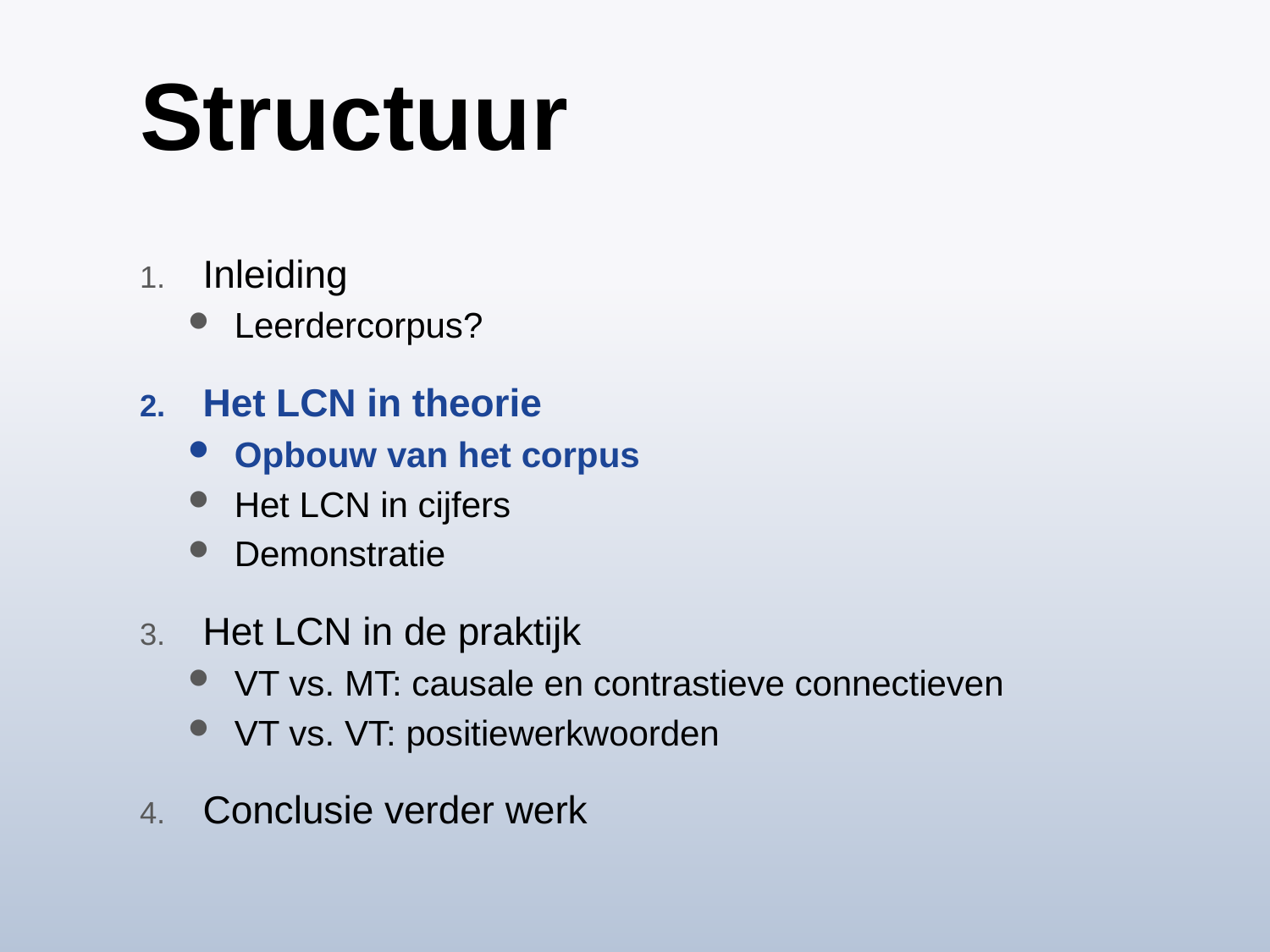

# Structuur
Inleiding
Leerdercorpus?
Het LCN in theorie
Opbouw van het corpus
Het LCN in cijfers
Demonstratie
Het LCN in de praktijk
VT vs. MT: causale en contrastieve connectieven
VT vs. VT: positiewerkwoorden
Conclusie verder werk